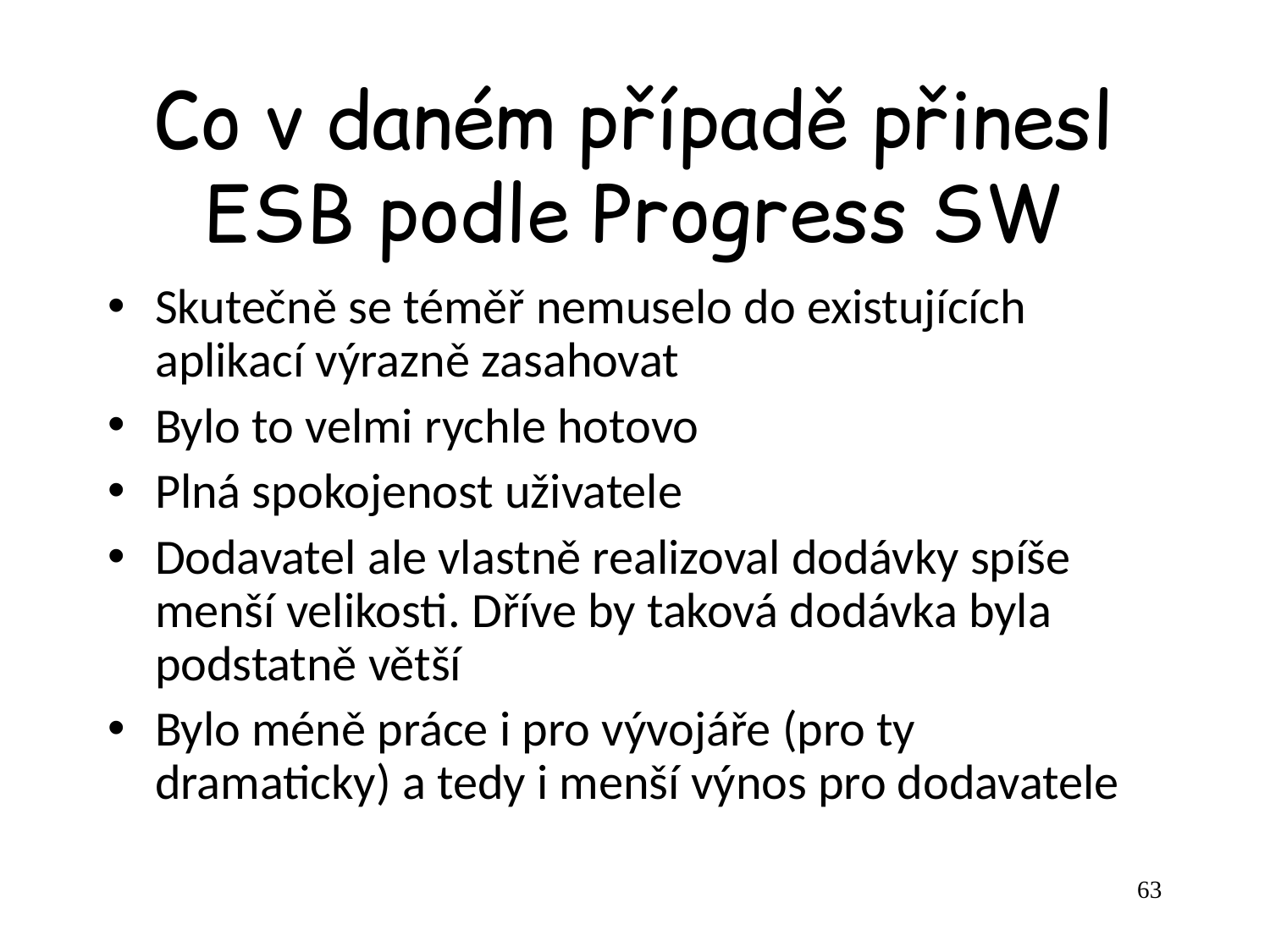

Co v daném případě přinesl ESB podle Progress SW
Skutečně se téměř nemuselo do existujících aplikací výrazně zasahovat
Bylo to velmi rychle hotovo
Plná spokojenost uživatele
Dodavatel ale vlastně realizoval dodávky spíše menší velikosti. Dříve by taková dodávka byla podstatně větší
Bylo méně práce i pro vývojáře (pro ty dramaticky) a tedy i menší výnos pro dodavatele
63